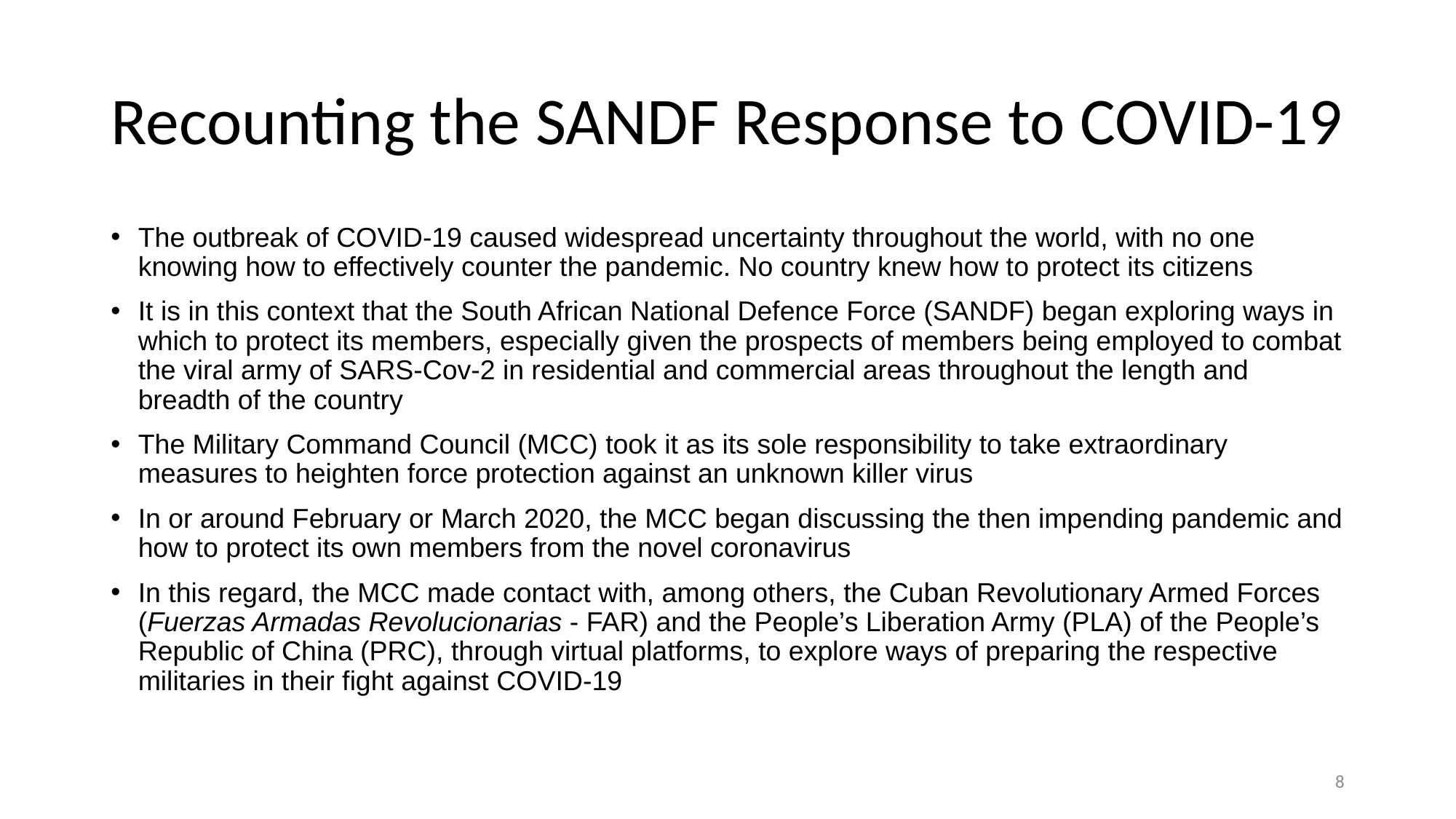

Recounting the SANDF Response to COVID-19
The outbreak of COVID-19 caused widespread uncertainty throughout the world, with no one knowing how to effectively counter the pandemic. No country knew how to protect its citizens
It is in this context that the South African National Defence Force (SANDF) began exploring ways in which to protect its members, especially given the prospects of members being employed to combat the viral army of SARS-Cov-2 in residential and commercial areas throughout the length and breadth of the country
The Military Command Council (MCC) took it as its sole responsibility to take extraordinary measures to heighten force protection against an unknown killer virus
In or around February or March 2020, the MCC began discussing the then impending pandemic and how to protect its own members from the novel coronavirus
In this regard, the MCC made contact with, among others, the Cuban Revolutionary Armed Forces (Fuerzas Armadas Revolucionarias - FAR) and the People’s Liberation Army (PLA) of the People’s Republic of China (PRC), through virtual platforms, to explore ways of preparing the respective militaries in their fight against COVID-19

8